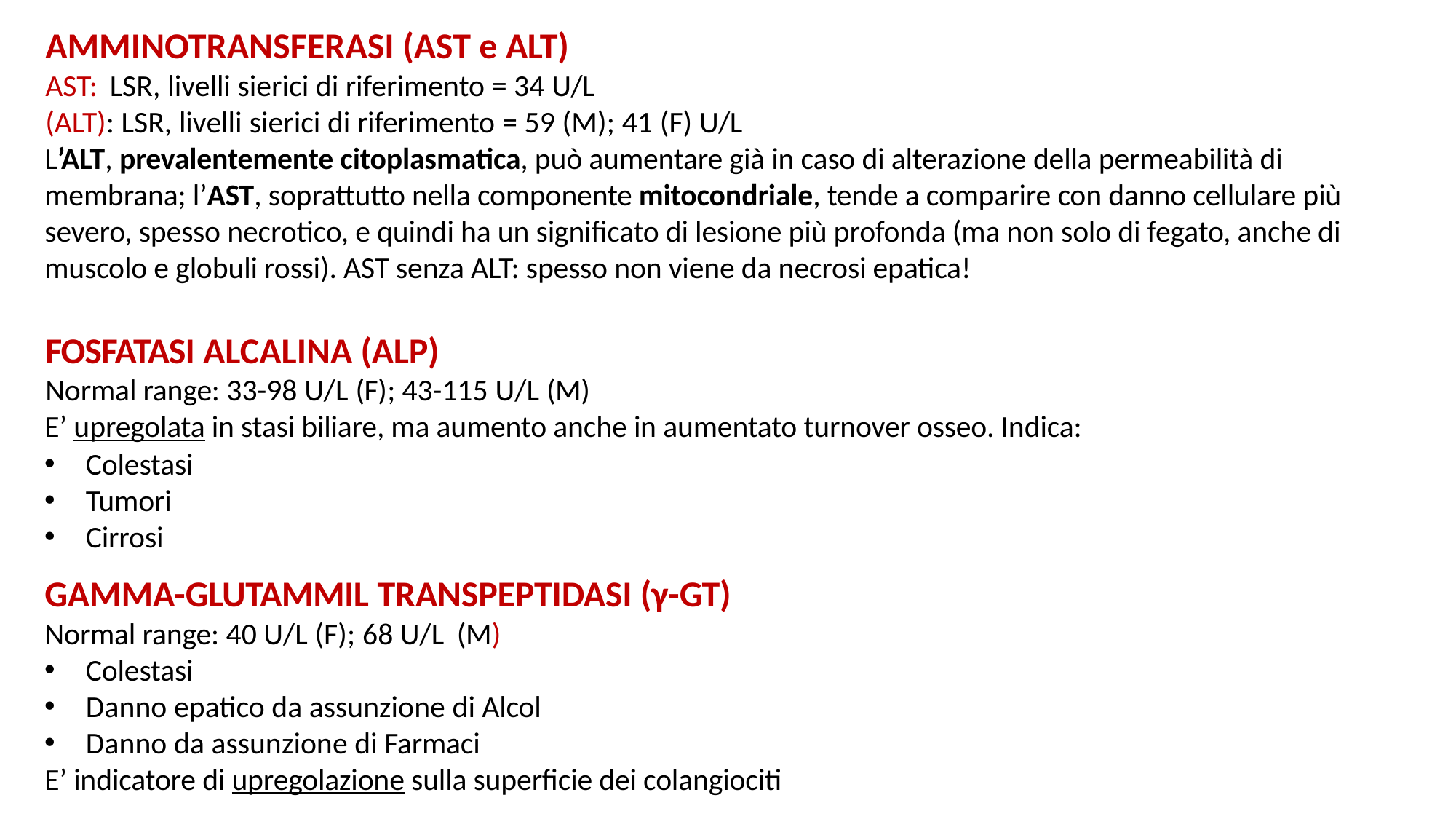

AMMINOTRANSFERASI (AST e ALT)
AST: LSR, livelli sierici di riferimento = 34 U/L
(ALT): LSR, livelli sierici di riferimento = 59 (M); 41 (F) U/L
L’ALT, prevalentemente citoplasmatica, può aumentare già in caso di alterazione della permeabilità di membrana; l’AST, soprattutto nella componente mitocondriale, tende a comparire con danno cellulare più severo, spesso necrotico, e quindi ha un significato di lesione più profonda (ma non solo di fegato, anche di muscolo e globuli rossi). AST senza ALT: spesso non viene da necrosi epatica!

FOSFATASI ALCALINA (ALP)
Normal range: 33-98 U/L (F); 43-115 U/L (M)
E’ upregolata in stasi biliare, ma aumento anche in aumentato turnover osseo. Indica:
Colestasi
Tumori
Cirrosi
GAMMA-GLUTAMMIL TRANSPEPTIDASI (γ-GT)
Normal range: 40 U/L (F); 68 U/L (M)
Colestasi
Danno epatico da assunzione di Alcol
Danno da assunzione di Farmaci
E’ indicatore di upregolazione sulla superficie dei colangiociti